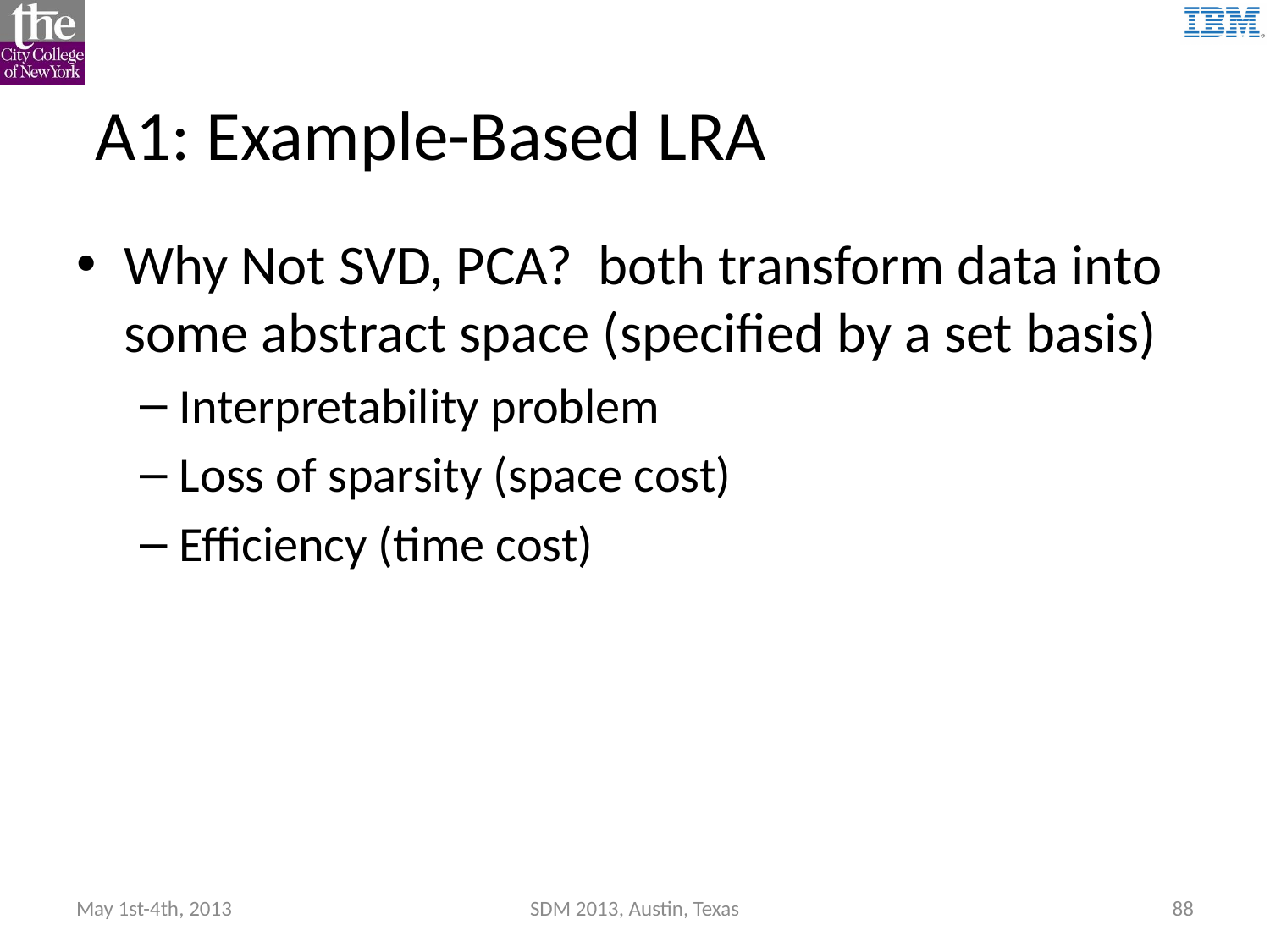

# A1: Example-Based LRA
Why Not SVD, PCA?  both transform data into some abstract space (specified by a set basis)
Interpretability problem
Loss of sparsity (space cost)
Efficiency (time cost)
May 1st-4th, 2013
SDM 2013, Austin, Texas
88